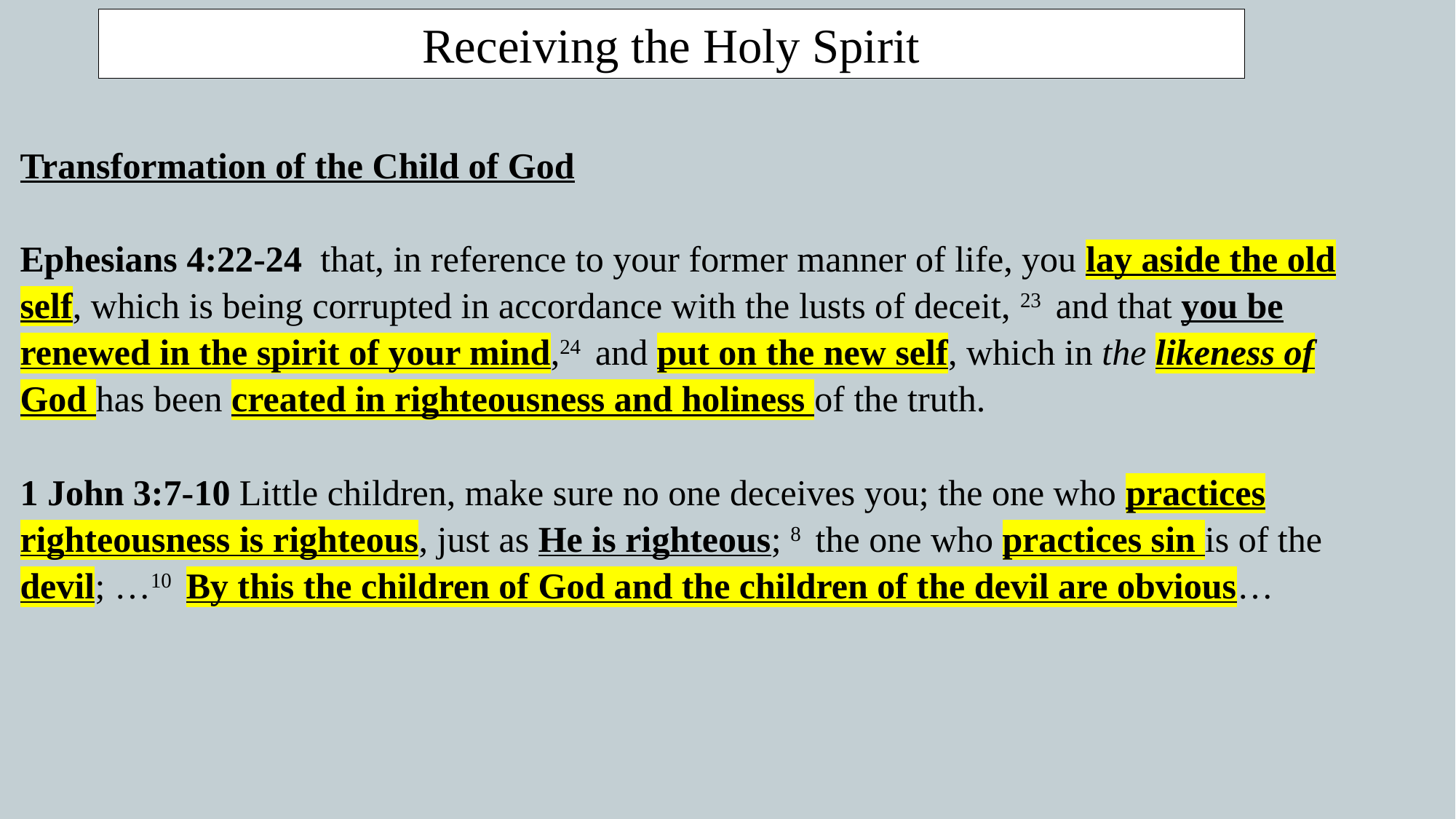

Receiving the Holy Spirit

Transformation of the Child of God

Ephesians 4:22-24  that, in reference to your former manner of life, you lay aside the old self, which is being corrupted in accordance with the lusts of deceit, 23  and that you be renewed in the spirit of your mind,24  and put on the new self, which in the likeness of God has been created in righteousness and holiness of the truth.

1 John 3:7-10 Little children, make sure no one deceives you; the one who practices righteousness is righteous, just as He is righteous; 8  the one who practices sin is of the devil; …10  By this the children of God and the children of the devil are obvious…